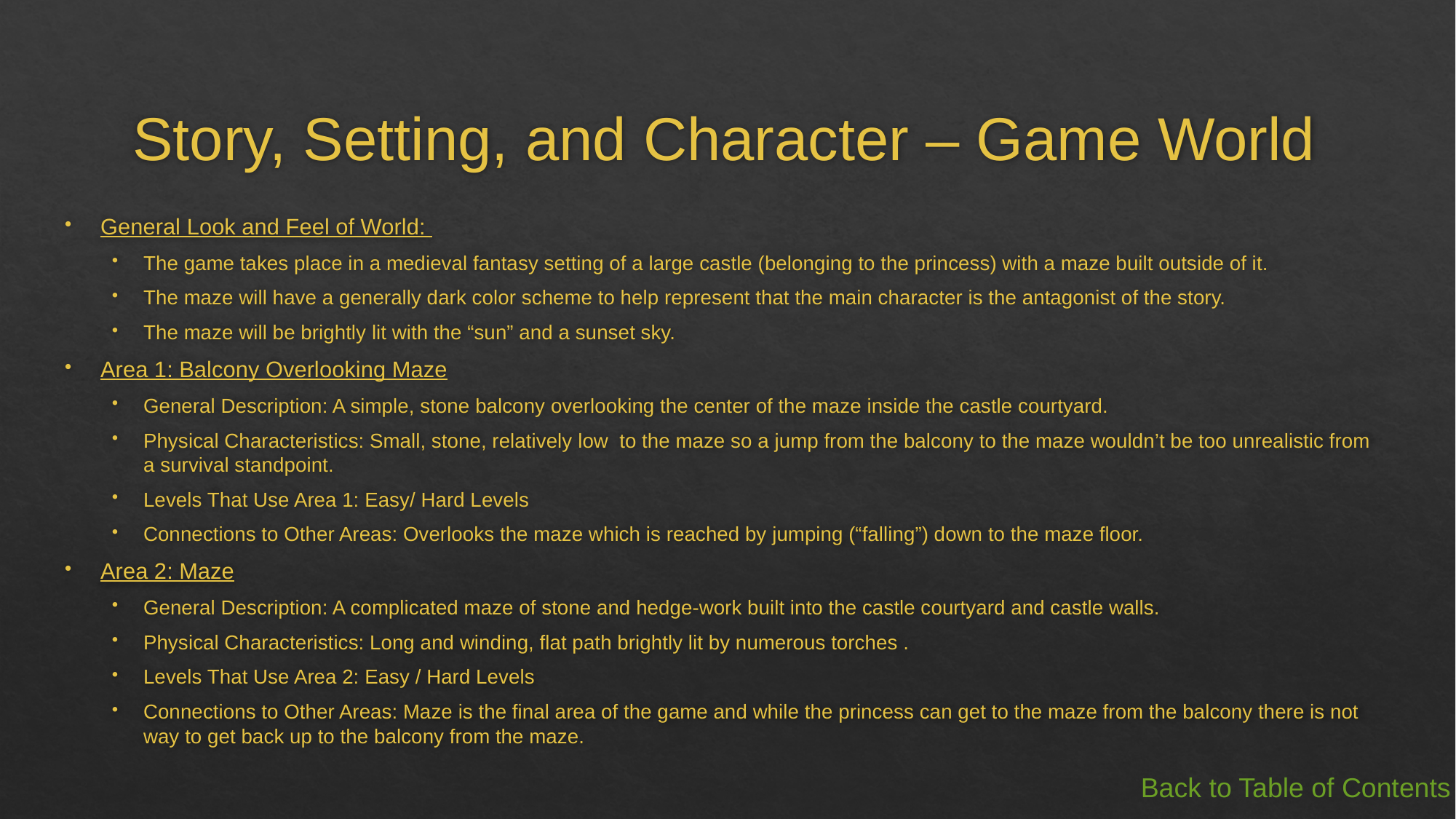

# Story, Setting, and Character – Game World
General Look and Feel of World:
The game takes place in a medieval fantasy setting of a large castle (belonging to the princess) with a maze built outside of it.
The maze will have a generally dark color scheme to help represent that the main character is the antagonist of the story.
The maze will be brightly lit with the “sun” and a sunset sky.
Area 1: Balcony Overlooking Maze
General Description: A simple, stone balcony overlooking the center of the maze inside the castle courtyard.
Physical Characteristics: Small, stone, relatively low  to the maze so a jump from the balcony to the maze wouldn’t be too unrealistic from a survival standpoint.
Levels That Use Area 1: Easy/ Hard Levels
Connections to Other Areas: Overlooks the maze which is reached by jumping (“falling”) down to the maze floor.
Area 2: Maze
General Description: A complicated maze of stone and hedge-work built into the castle courtyard and castle walls.
Physical Characteristics: Long and winding, flat path brightly lit by numerous torches .
Levels That Use Area 2: Easy / Hard Levels
Connections to Other Areas: Maze is the final area of the game and while the princess can get to the maze from the balcony there is not way to get back up to the balcony from the maze.